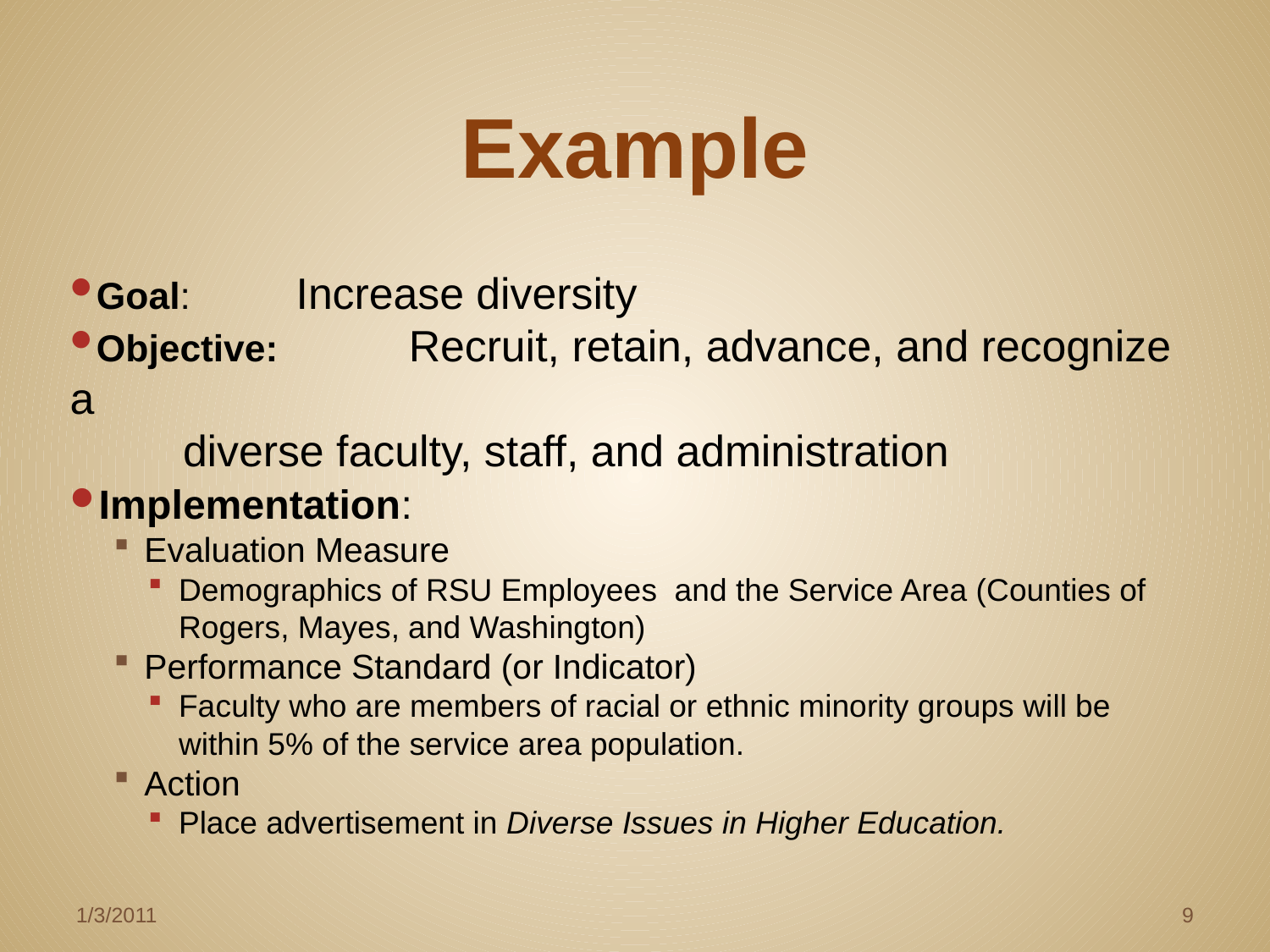

# Example
Goal:		Increase diversity
Objective:    	Recruit, retain, advance, and recognize a
		diverse faculty, staff, and administration
Implementation:
Evaluation Measure
Demographics of RSU Employees  and the Service Area (Counties of Rogers, Mayes, and Washington)
Performance Standard (or Indicator)
Faculty who are members of racial or ethnic minority groups will be within 5% of the service area population.
Action
Place advertisement in Diverse Issues in Higher Education.

1/3/2011
9